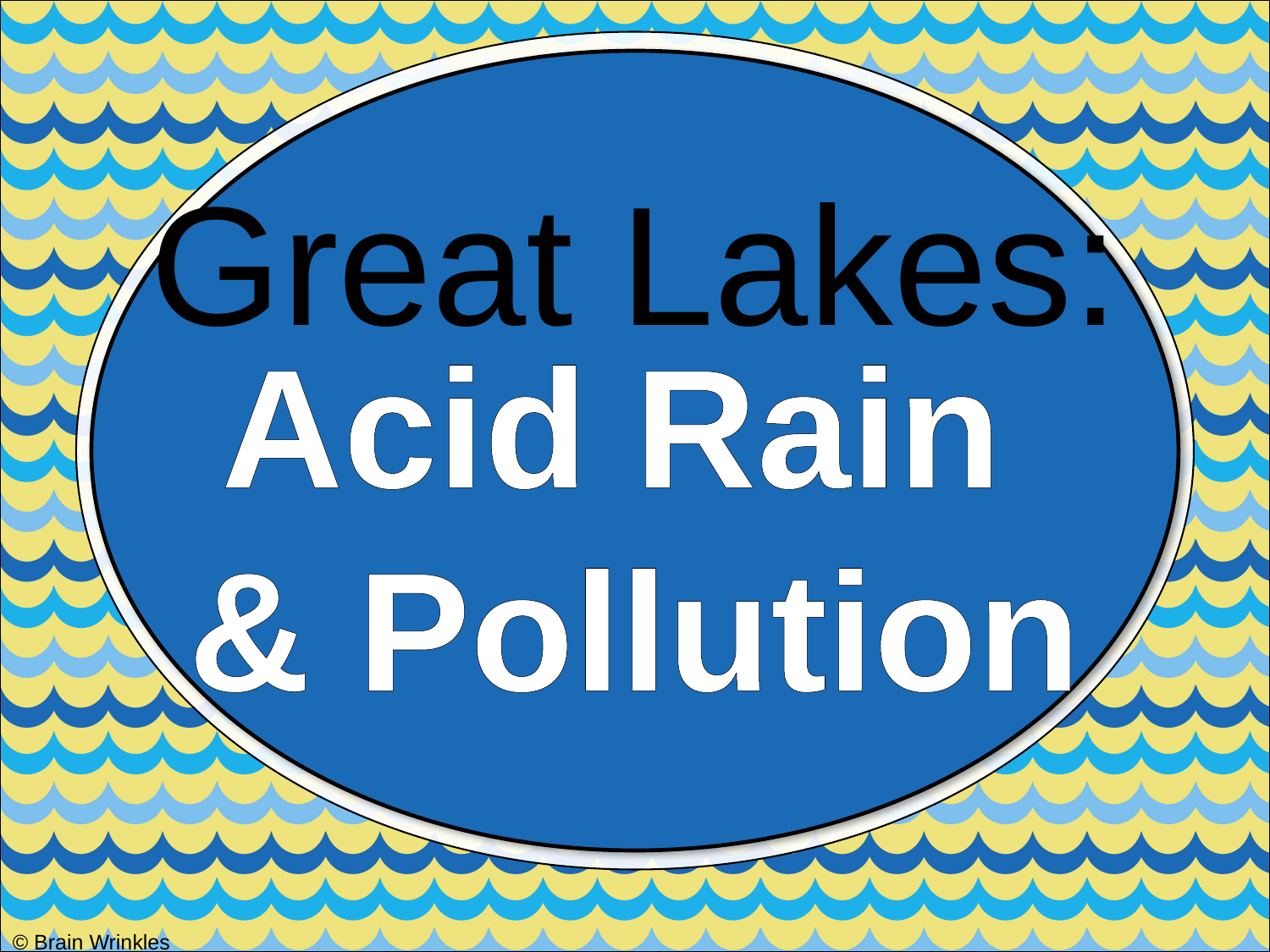

Great Lakes:
Acid Rain
& Pollution
© Brain Wrinkles